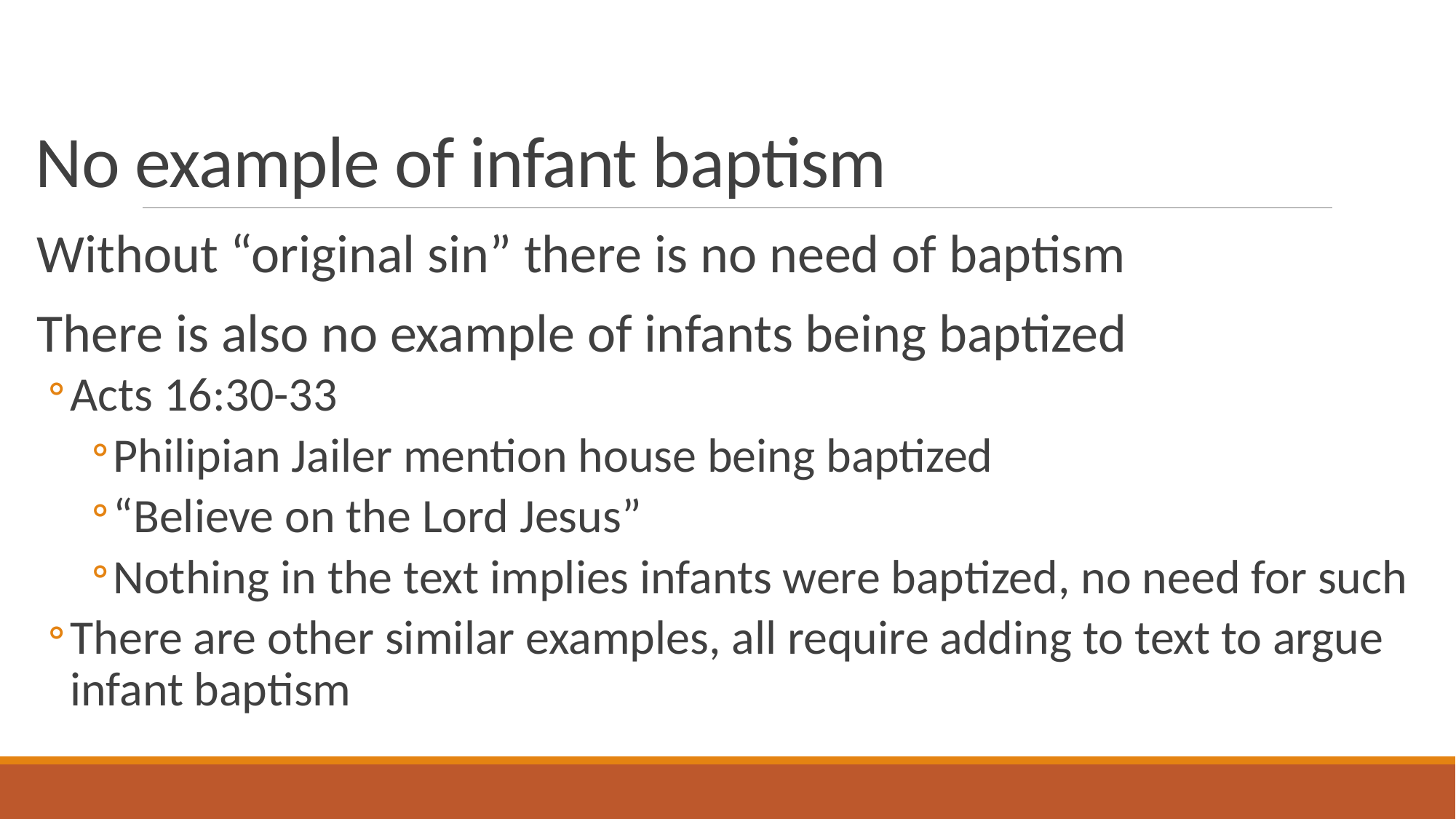

# No example of infant baptism
Without “original sin” there is no need of baptism
There is also no example of infants being baptized
Acts 16:30-33
Philipian Jailer mention house being baptized
“Believe on the Lord Jesus”
Nothing in the text implies infants were baptized, no need for such
There are other similar examples, all require adding to text to argue infant baptism